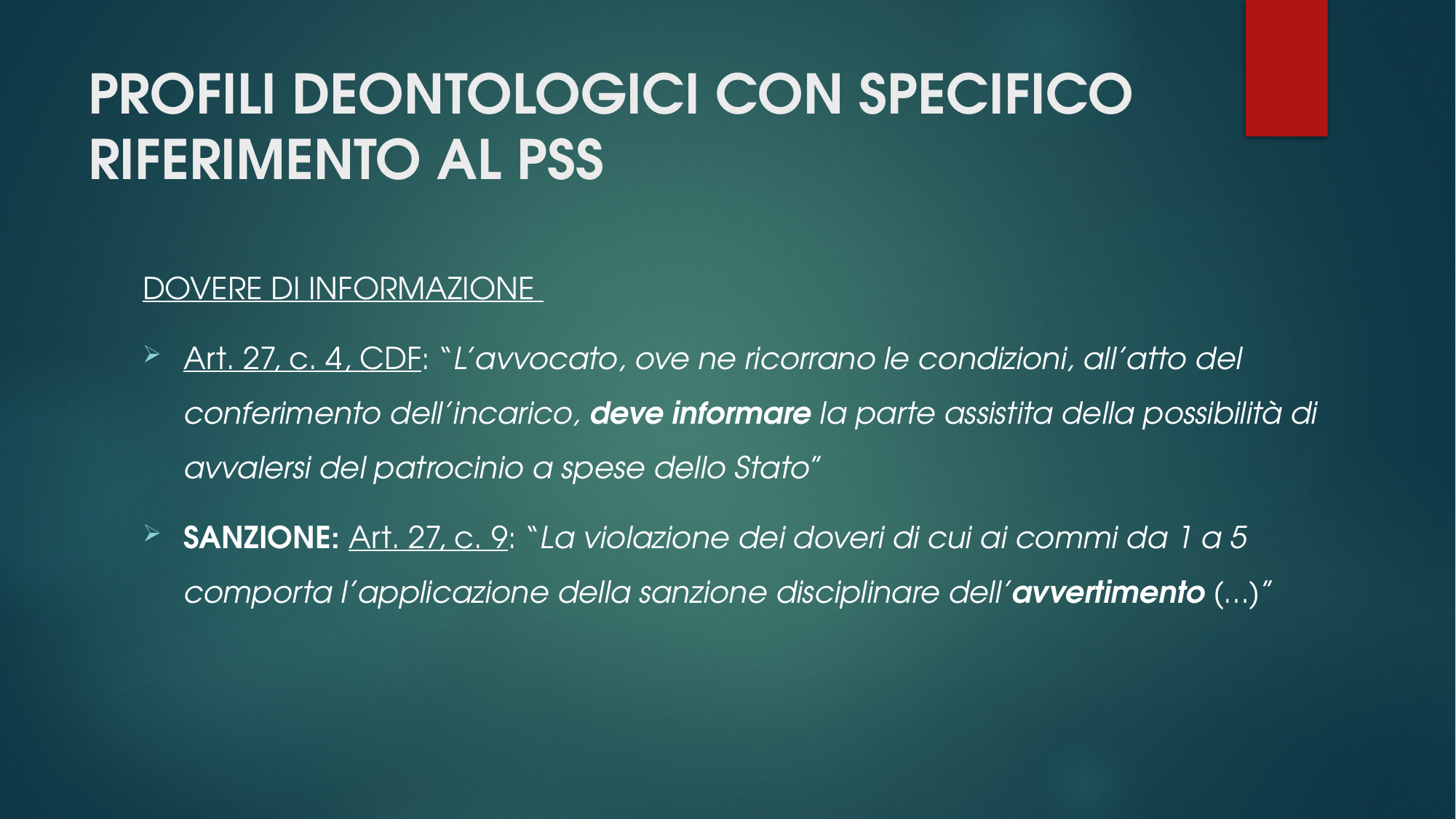

# PROFILI DEONTOLOGICI CON SPECIFICO RIFERIMENTO AL PSS
DOVERE DI INFORMAZIONE
Art. 27, c. 4, CDF: “L’avvocato, ove ne ricorrano le condizioni, all’atto del conferimento dell’incarico, deve informare la parte assistita della possibilità di avvalersi del patrocinio a spese dello Stato”
SANZIONE: Art. 27, c. 9: “La violazione dei doveri di cui ai commi da 1 a 5 comporta l’applicazione della sanzione disciplinare dell’avvertimento (…)”